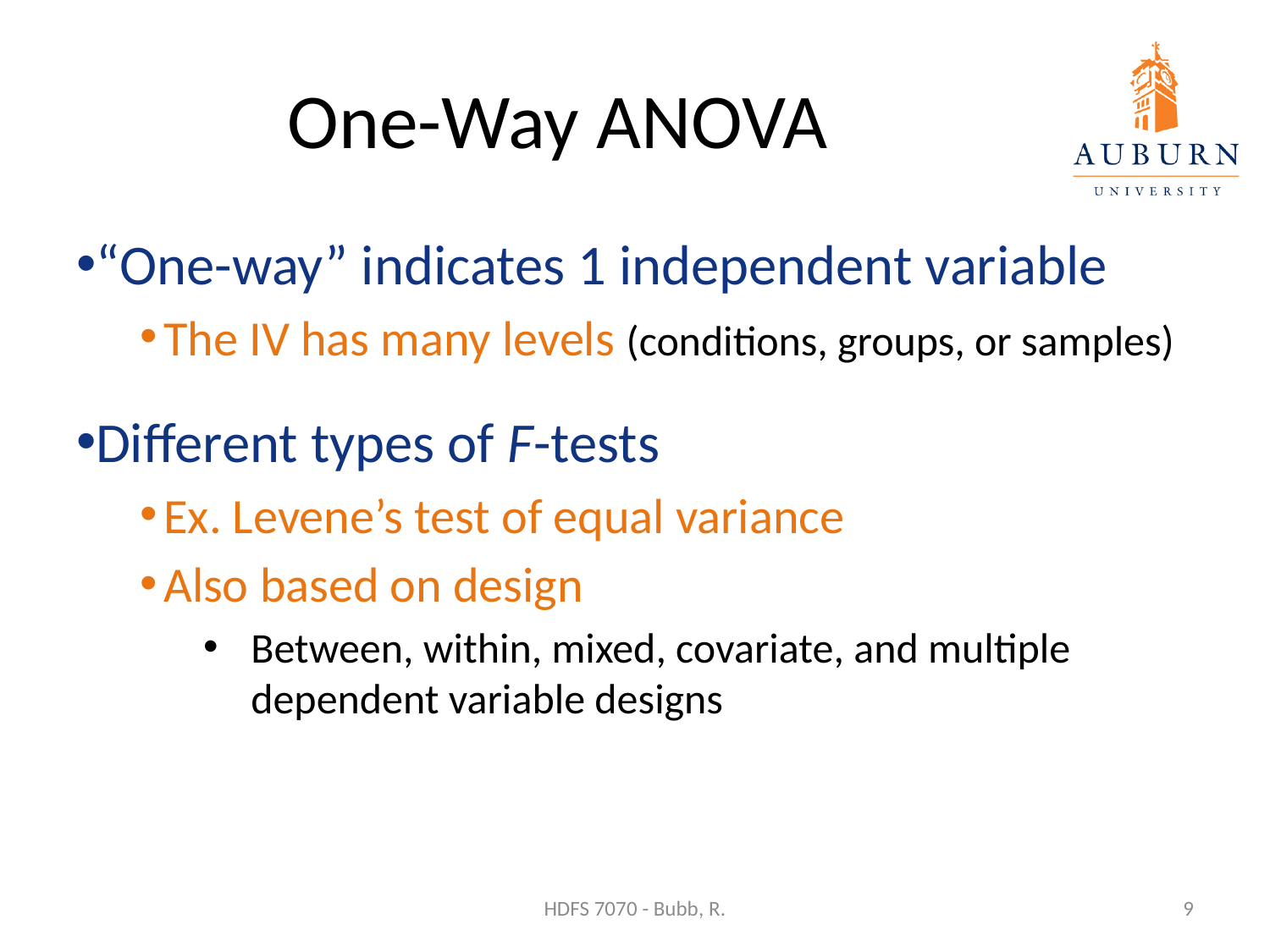

# One-Way ANOVA
“One-way” indicates 1 independent variable
The IV has many levels (conditions, groups, or samples)

Different types of F-tests
Ex. Levene’s test of equal variance
Also based on design
Between, within, mixed, covariate, and multiple dependent variable designs

HDFS 7070 - Bubb, R.
9